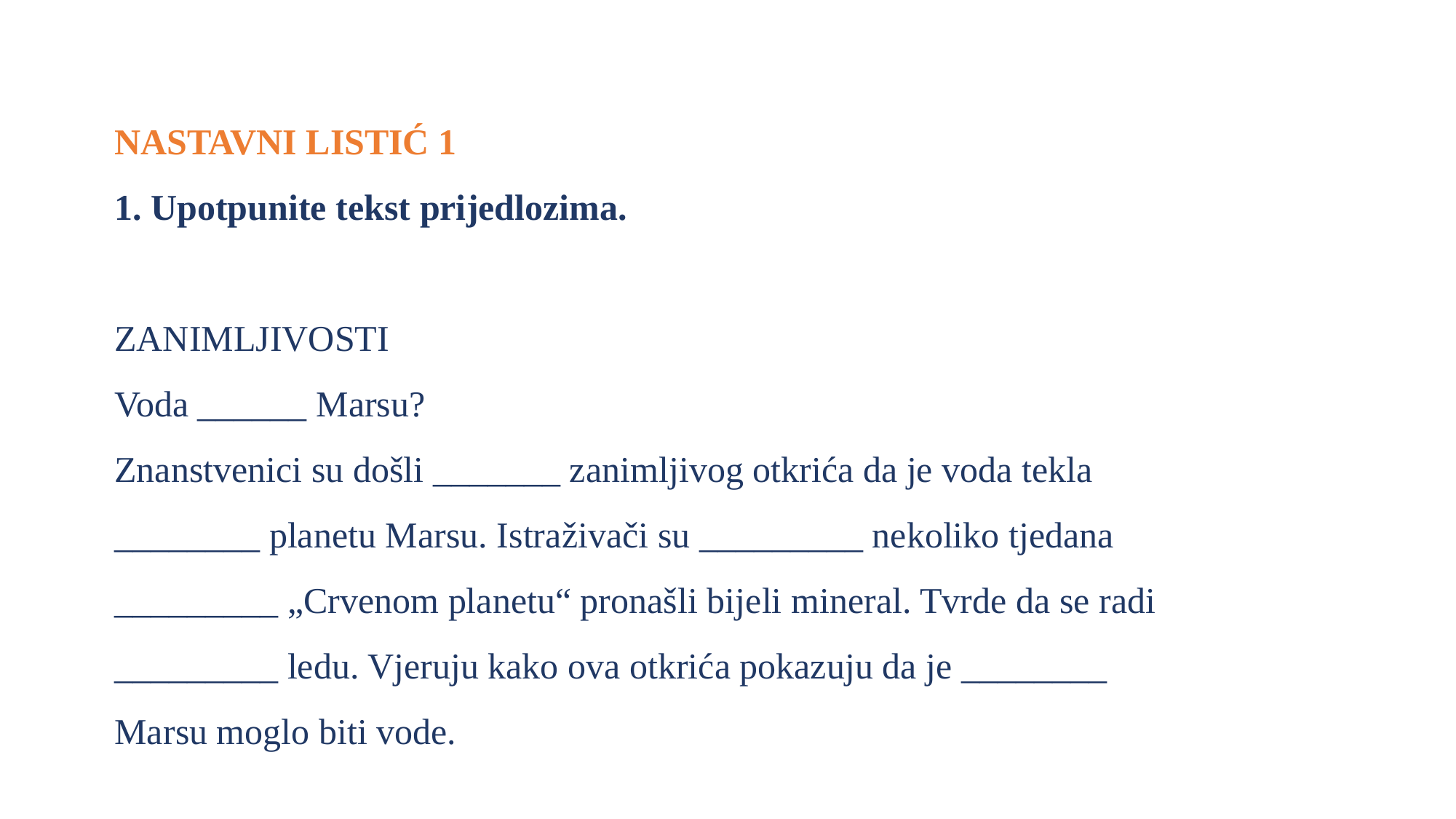

NASTAVNI LISTIĆ 1
1. Upotpunite tekst prijedlozima.

ZANIMLJIVOSTI
Voda ______ Marsu?
Znanstvenici su došli _______ zanimljivog otkrića da je voda tekla ________ planetu Marsu. Istraživači su _________ nekoliko tjedana _________ „Crvenom planetu“ pronašli bijeli mineral. Tvrde da se radi _________ ledu. Vjeruju kako ova otkrića pokazuju da je ________ Marsu moglo biti vode.